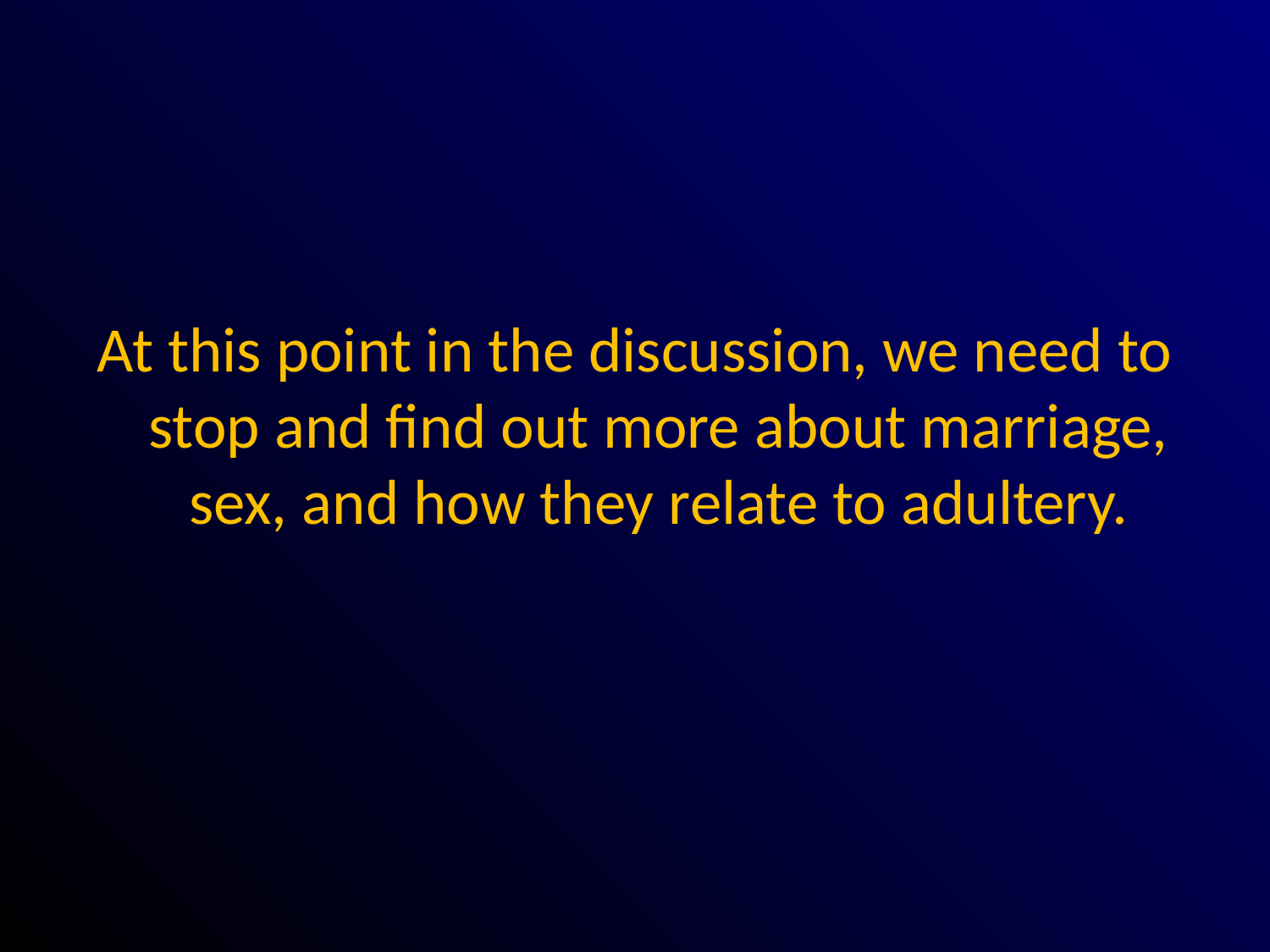

#
At this point in the discussion, we need to stop and find out more about marriage, sex, and how they relate to adultery.